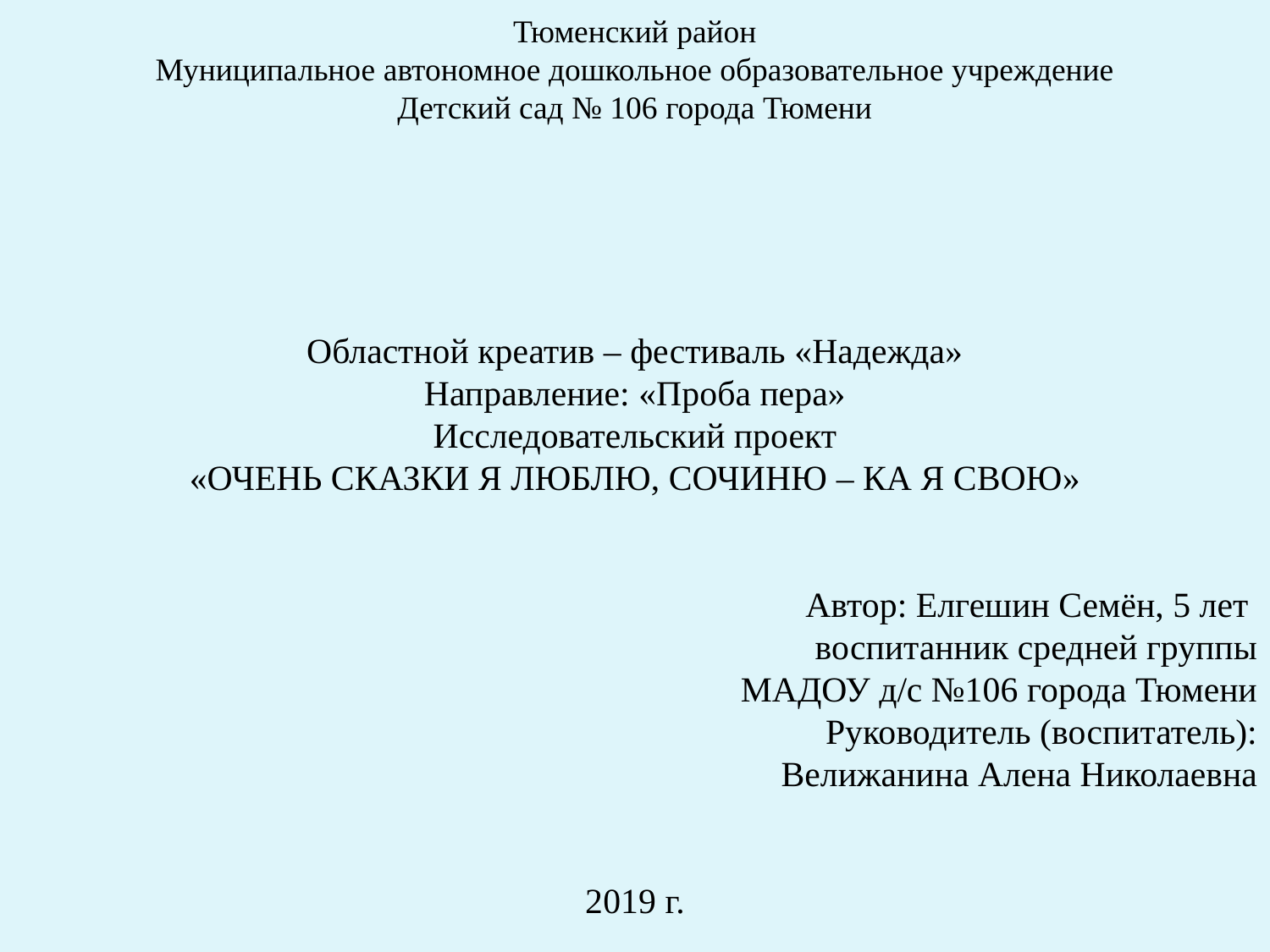

Тюменский район
Муниципальное автономное дошкольное образовательное учреждение
Детский сад № 106 города Тюмени

Областной креатив – фестиваль «Надежда»
Направление: «Проба пера»
Исследовательский проект
«ОЧЕНЬ СКАЗКИ Я ЛЮБЛЮ, СОЧИНЮ – КА Я СВОЮ»

Автор: Елгешин Семён, 5 лет
воспитанник средней группы
МАДОУ д/с №106 города Тюмени
Руководитель (воспитатель):
Велижанина Алена Николаевна

2019 г.